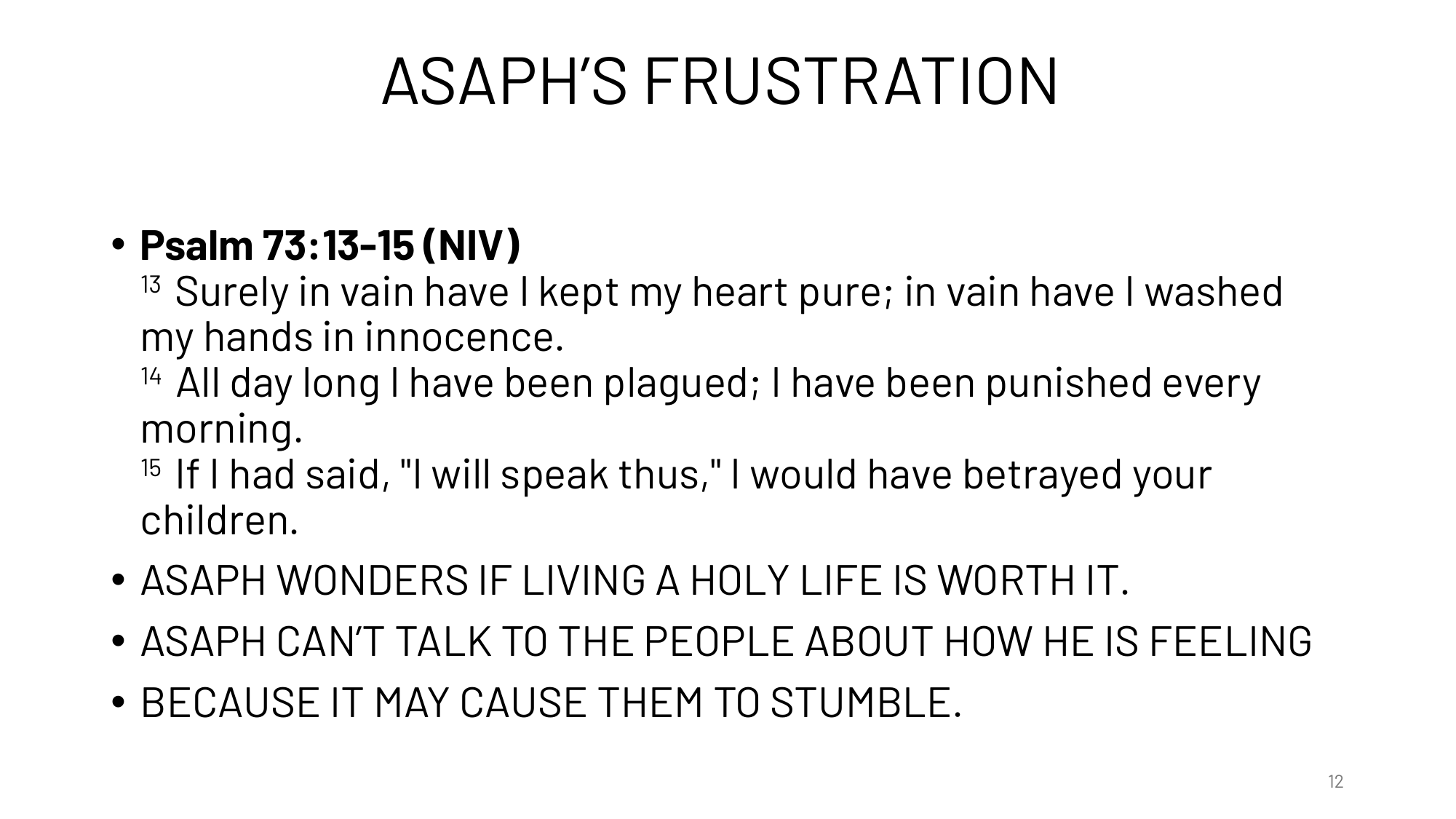

# ASAPH’S FRUSTRATION
Psalm 73:13-15 (NIV)
13  Surely in vain have I kept my heart pure; in vain have I washed my hands in innocence.
14  All day long I have been plagued; I have been punished every morning.
15  If I had said, "I will speak thus," I would have betrayed your children.
ASAPH WONDERS IF LIVING A HOLY LIFE IS WORTH IT.
ASAPH CAN’T TALK TO THE PEOPLE ABOUT HOW HE IS FEELING
BECAUSE IT MAY CAUSE THEM TO STUMBLE.
12